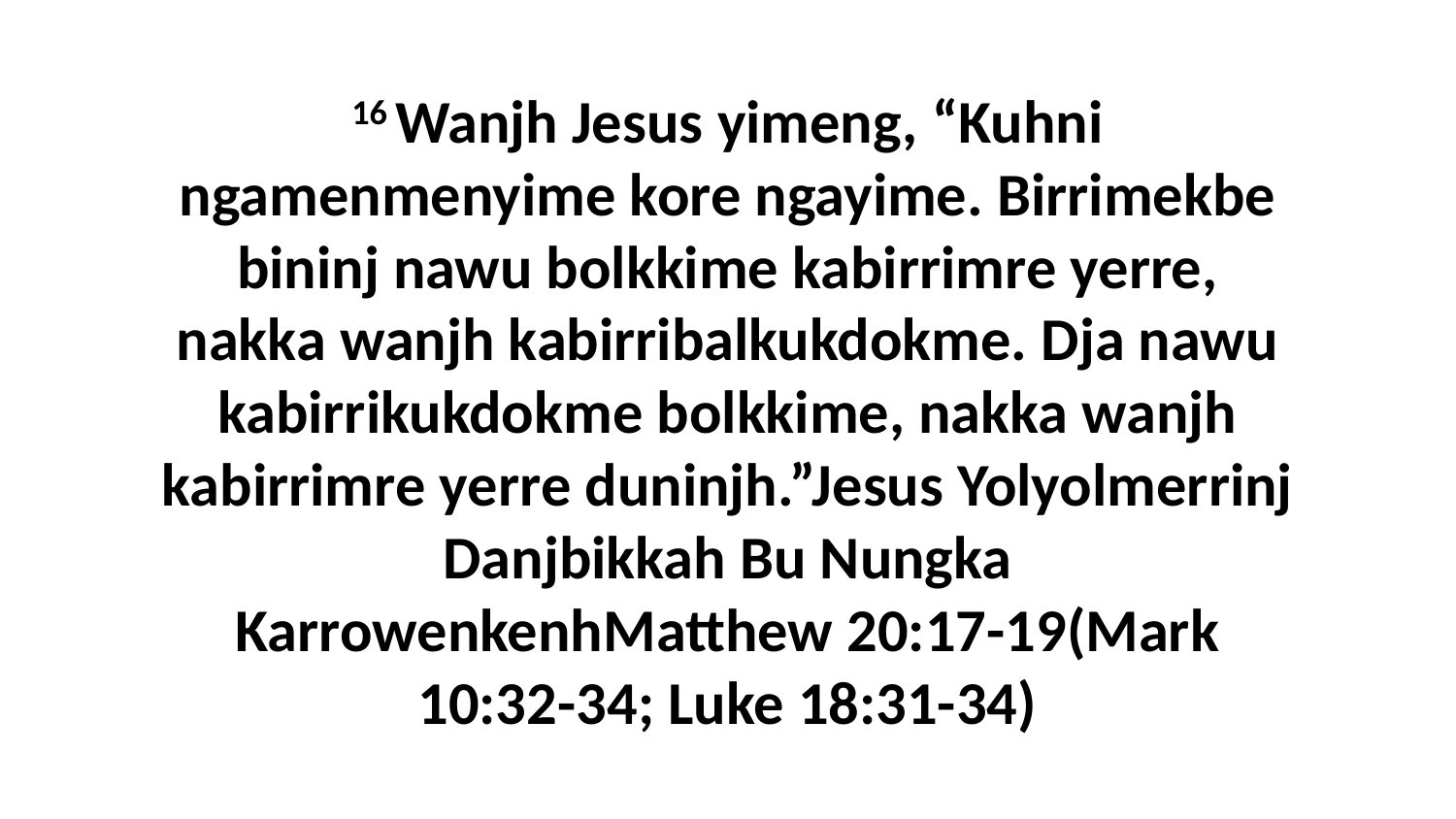

16 Wanjh Jesus yimeng, “Kuhni ngamenmenyime kore ngayime. Birrimekbe bininj nawu bolkkime kabirrimre yerre, nakka wanjh kabirribalkukdokme. Dja nawu kabirrikukdokme bolkkime, nakka wanjh kabirrimre yerre duninjh.”Jesus Yolyolmerrinj Danjbikkah Bu Nungka KarrowenkenhMatthew 20:17-19(Mark 10:32-34; Luke 18:31-34)